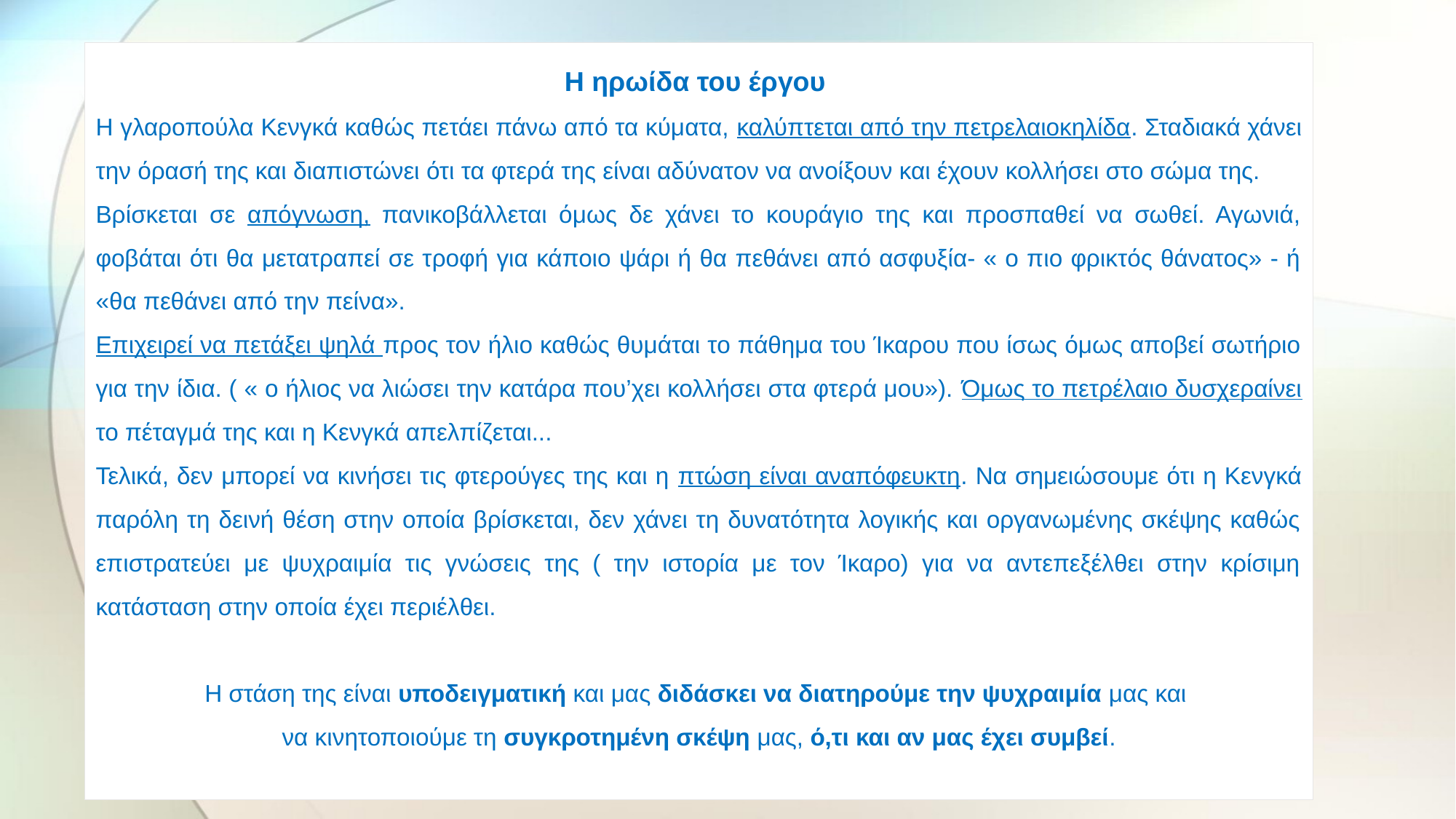

Η ηρωίδα του έργου
Η γλαροπούλα Κενγκά καθώς πετάει πάνω από τα κύματα, καλύπτεται από την πετρελαιοκηλίδα. Σταδιακά χάνει την όρασή της και διαπιστώνει ότι τα φτερά της είναι αδύνατον να ανοίξουν και έχουν κολλήσει στο σώμα της.
Βρίσκεται σε απόγνωση, πανικοβάλλεται όμως δε χάνει το κουράγιο της και προσπαθεί να σωθεί. Αγωνιά, φοβάται ότι θα μετατραπεί σε τροφή για κάποιο ψάρι ή θα πεθάνει από ασφυξία- « ο πιο φρικτός θάνατος» - ή «θα πεθάνει από την πείνα».
Επιχειρεί να πετάξει ψηλά προς τον ήλιο καθώς θυμάται το πάθημα του Ίκαρου που ίσως όμως αποβεί σωτήριο για την ίδια. ( « ο ήλιος να λιώσει την κατάρα που’χει κολλήσει στα φτερά μου»). Όμως το πετρέλαιο δυσχεραίνει το πέταγμά της και η Κενγκά απελπίζεται...
Τελικά, δεν μπορεί να κινήσει τις φτερούγες της και η πτώση είναι αναπόφευκτη. Να σημειώσουμε ότι η Κενγκά παρόλη τη δεινή θέση στην οποία βρίσκεται, δεν χάνει τη δυνατότητα λογικής και οργανωμένης σκέψης καθώς επιστρατεύει με ψυχραιμία τις γνώσεις της ( την ιστορία με τον Ίκαρο) για να αντεπεξέλθει στην κρίσιμη κατάσταση στην οποία έχει περιέλθει.

Η στάση της είναι υποδειγματική και μας διδάσκει να διατηρούμε την ψυχραιμία μας και
να κινητοποιούμε τη συγκροτημένη σκέψη μας, ό,τι και αν μας έχει συμβεί.